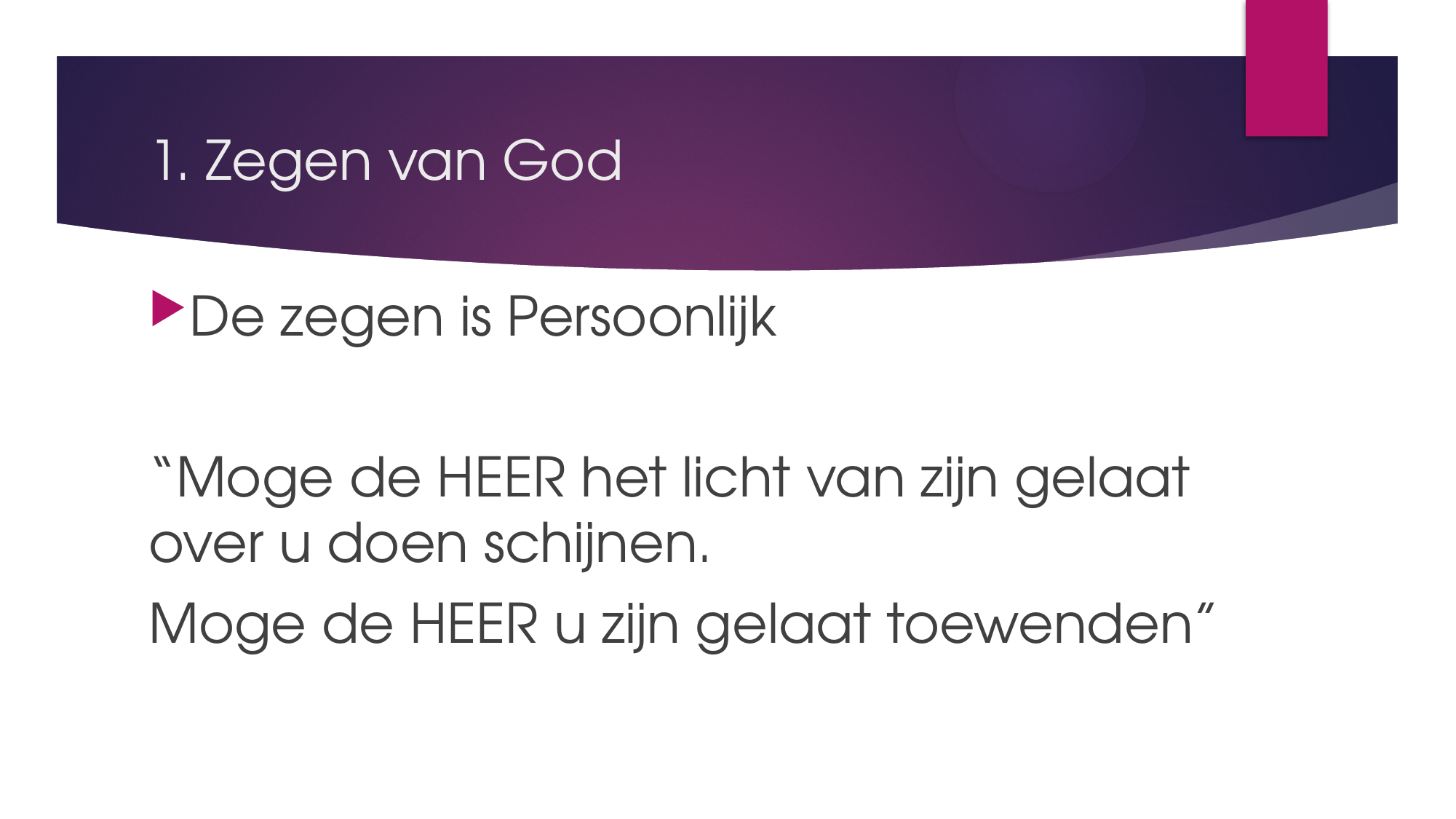

# 1. Zegen van God
De zegen is Persoonlijk

“Moge de HEER het licht van zijn gelaat over u doen schijnen.
Moge de HEER u zijn gelaat toewenden”